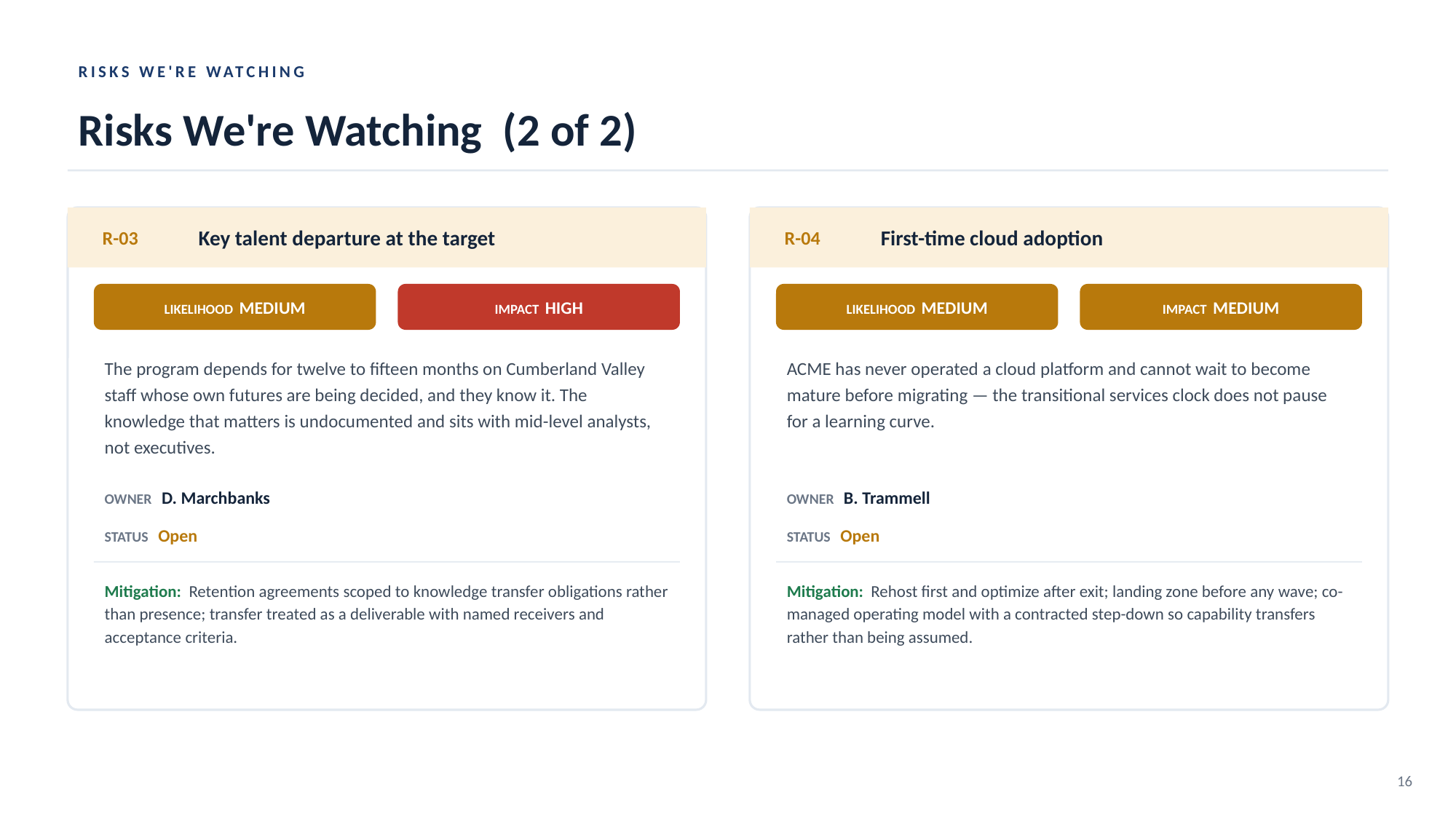

RISKS WE'RE WATCHING
Risks We're Watching  (2 of 2)

R-03
Key talent departure at the target

R-04
First-time cloud adoption

LIKELIHOOD  MEDIUM

IMPACT  HIGH

LIKELIHOOD  MEDIUM

IMPACT  MEDIUM
The program depends for twelve to fifteen months on Cumberland Valley staff whose own futures are being decided, and they know it. The knowledge that matters is undocumented and sits with mid-level analysts, not executives.
ACME has never operated a cloud platform and cannot wait to become mature before migrating — the transitional services clock does not pause for a learning curve.
OWNER   D. Marchbanks
OWNER   B. Trammell
STATUS   Open
STATUS   Open

Mitigation:  Retention agreements scoped to knowledge transfer obligations rather than presence; transfer treated as a deliverable with named receivers and acceptance criteria.
Mitigation:  Rehost first and optimize after exit; landing zone before any wave; co-managed operating model with a contracted step-down so capability transfers rather than being assumed.
16